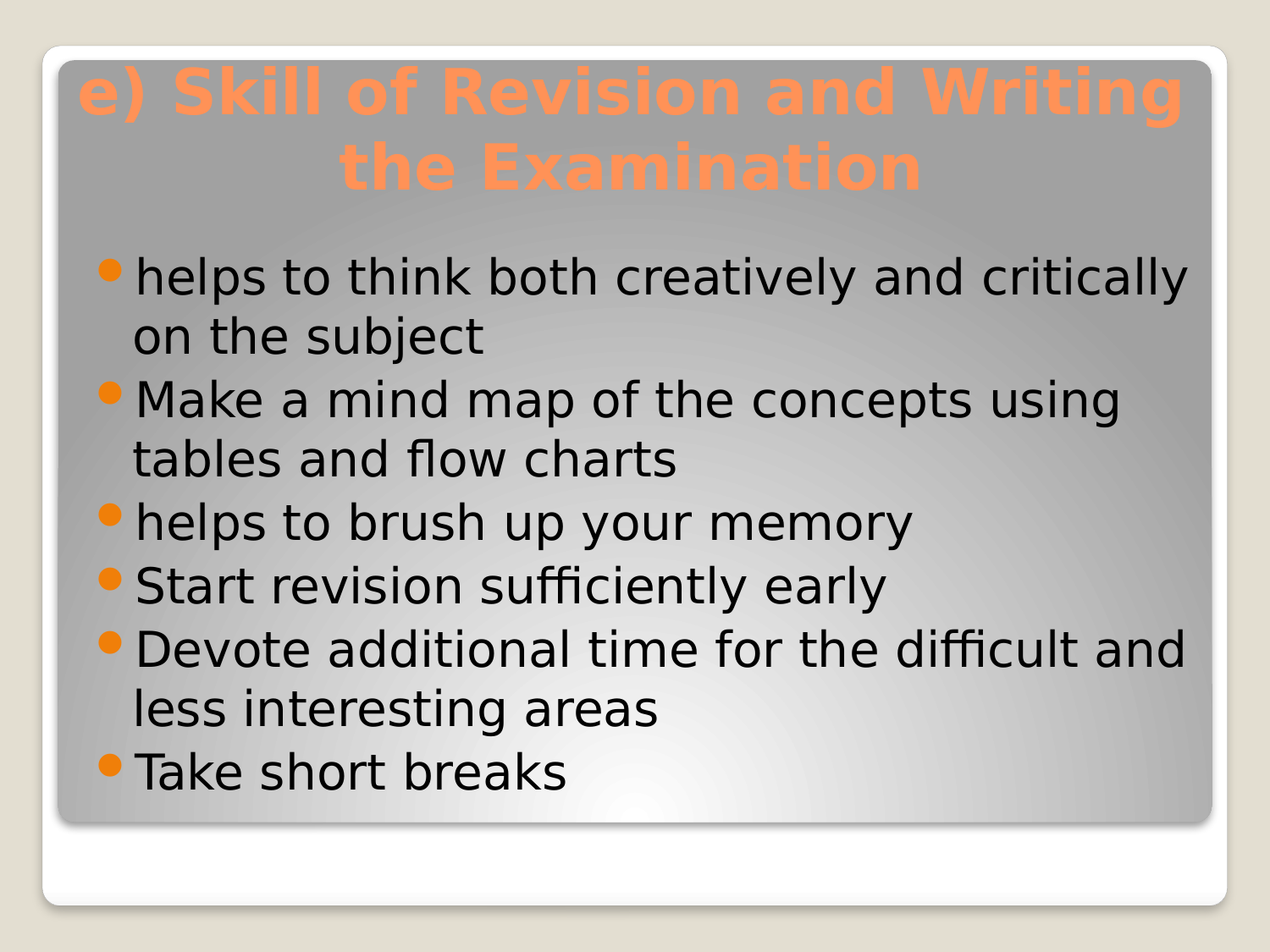

# e) Skill of Revision and Writing the Examination
helps to think both creatively and critically on the subject
Make a mind map of the concepts using tables and flow charts
helps to brush up your memory
Start revision sufficiently early
Devote additional time for the difficult and less interesting areas
Take short breaks